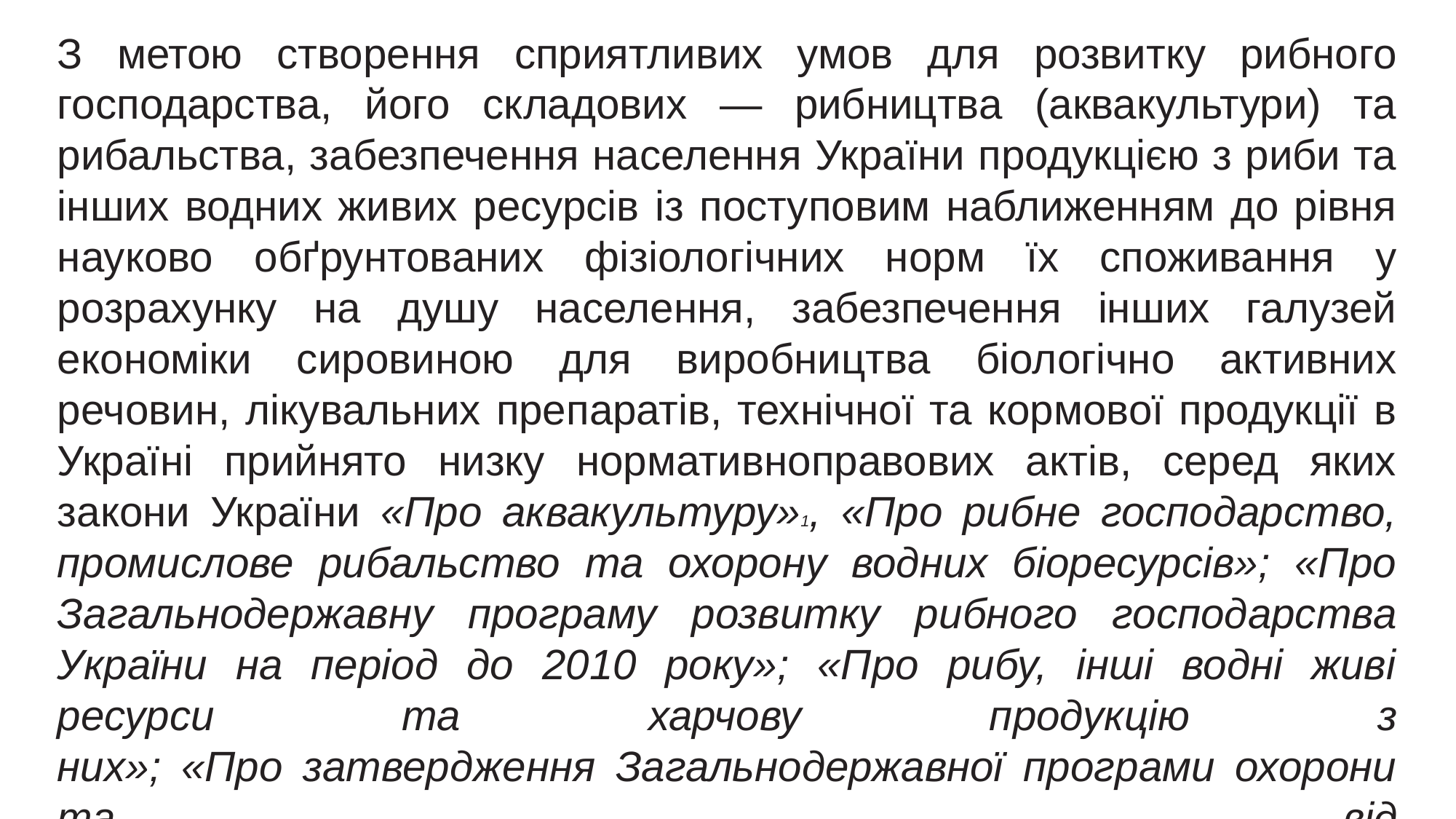

З метою створення сприятливих умов для розвитку рибного господарства, його складових — рибництва (аквакультури) та рибальства, забезпечення населення України продукцією з риби та інших водних живих ресурсів із поступовим наближенням до рівня науково обґрунтованих фізіологічних норм їх споживання у розрахунку на душу населення, забезпечення інших галузей економіки сировиною для виробництва біологічно активних речовин, лікувальних препаратів, технічної та кормової продукції в Україні прийнято низку нормативноправових актів, серед яких закони України «Про аквакультуру»1, «Про рибне господарство, промислове рибальство та охорону водних біоресурсів»; «Про Загальнодержавну програму розвитку рибного господарства України на період до 2010 року»; «Про рибу, інші водні живі ресурси та харчову продукцію з
них»; «Про затвердження Загальнодержавної програми охорони та від
творення довкілля Азовського і Чорного морів».